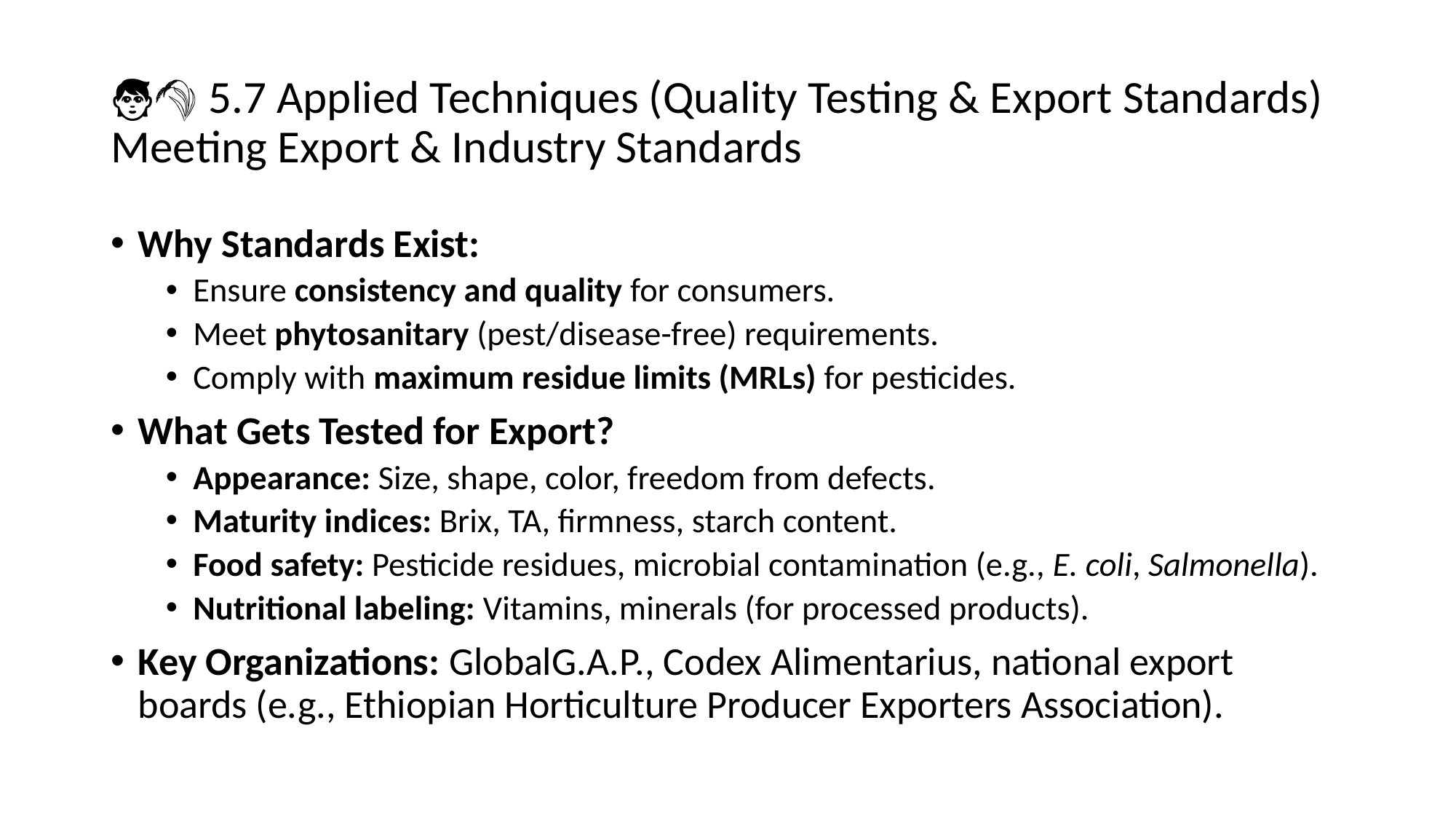

# 🧑🌾 5.7 Applied Techniques (Quality Testing & Export Standards) Meeting Export & Industry Standards
Why Standards Exist:
Ensure consistency and quality for consumers.
Meet phytosanitary (pest/disease-free) requirements.
Comply with maximum residue limits (MRLs) for pesticides.
What Gets Tested for Export?
Appearance: Size, shape, color, freedom from defects.
Maturity indices: Brix, TA, firmness, starch content.
Food safety: Pesticide residues, microbial contamination (e.g., E. coli, Salmonella).
Nutritional labeling: Vitamins, minerals (for processed products).
Key Organizations: GlobalG.A.P., Codex Alimentarius, national export boards (e.g., Ethiopian Horticulture Producer Exporters Association).